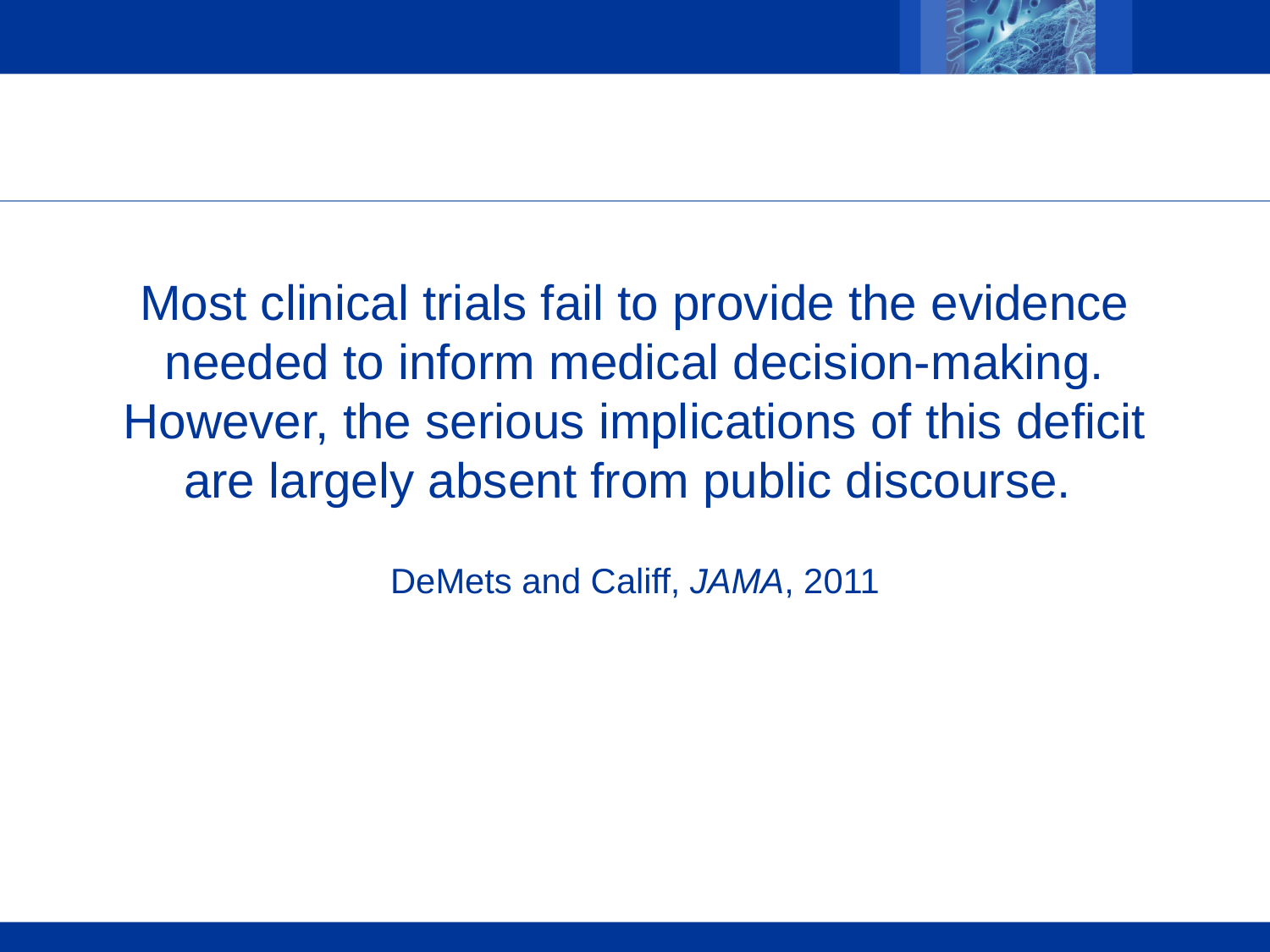

#
Most clinical trials fail to provide the evidence needed to inform medical decision-making. However, the serious implications of this deficit are largely absent from public discourse.

DeMets and Califf, JAMA, 2011